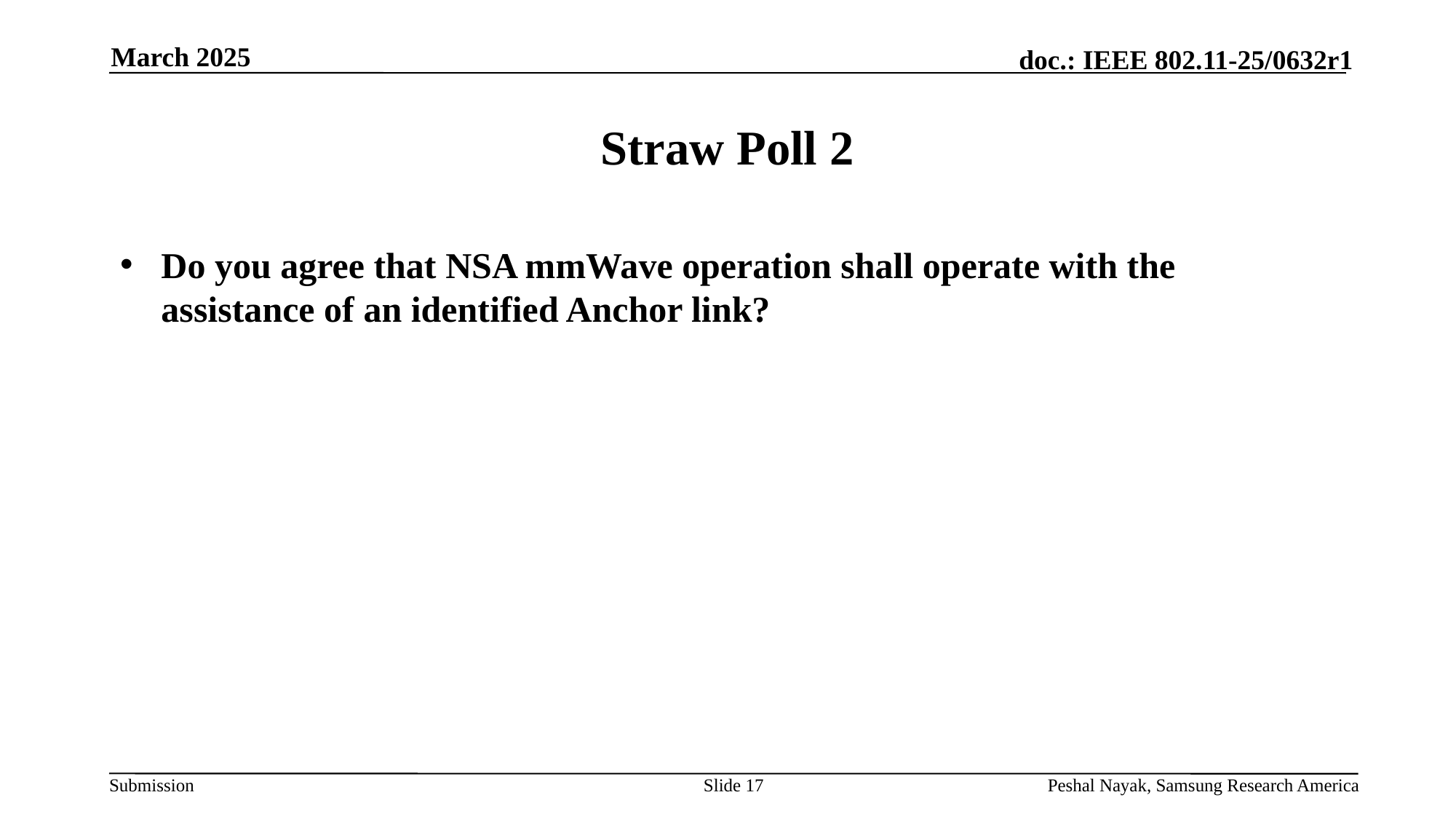

March 2025
# Straw Poll 2
Do you agree that NSA mmWave operation shall operate with the assistance of an identified Anchor link?
Slide 17
Peshal Nayak, Samsung Research America